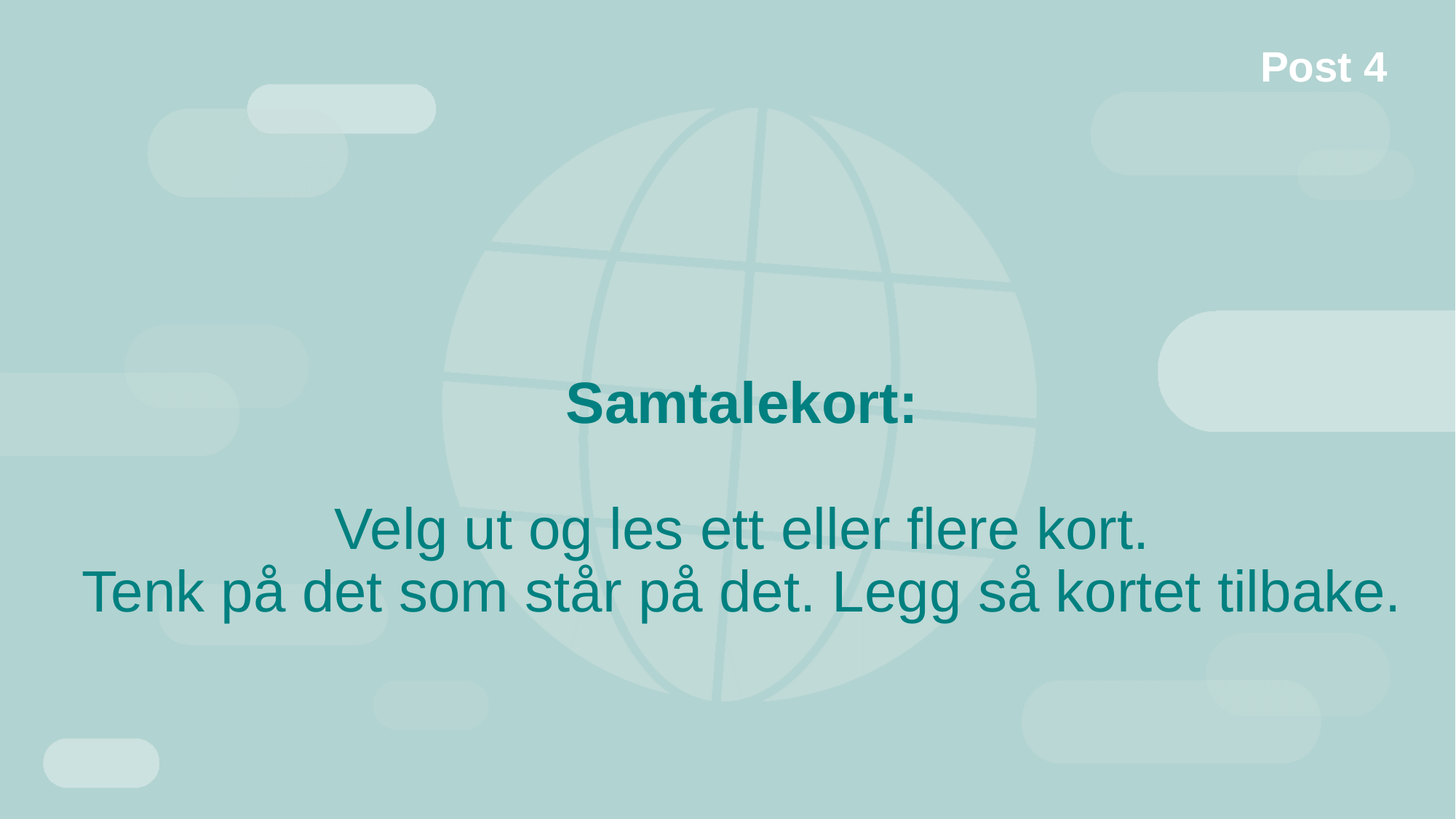

Post 4
# Samtalekort: Velg ut og les ett eller flere kort. Tenk på det som står på det. Legg så kortet tilbake.